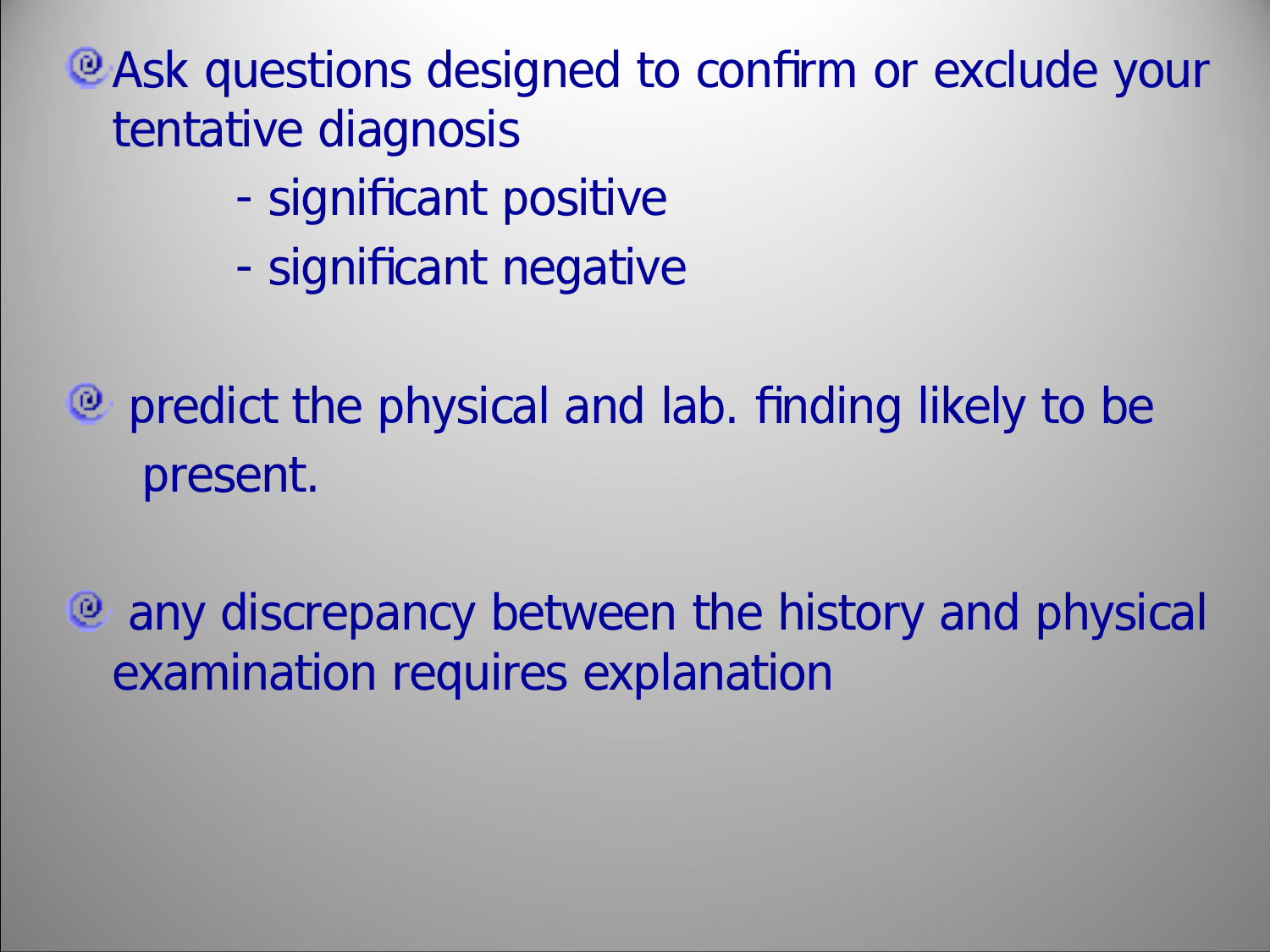

Ask questions designed to confirm or exclude your 	tentative diagnosis
           - significant positive
           - significant negative

 predict the physical and lab. finding likely to be
     present.

 any discrepancy between the history and physical 	examination requires explanation